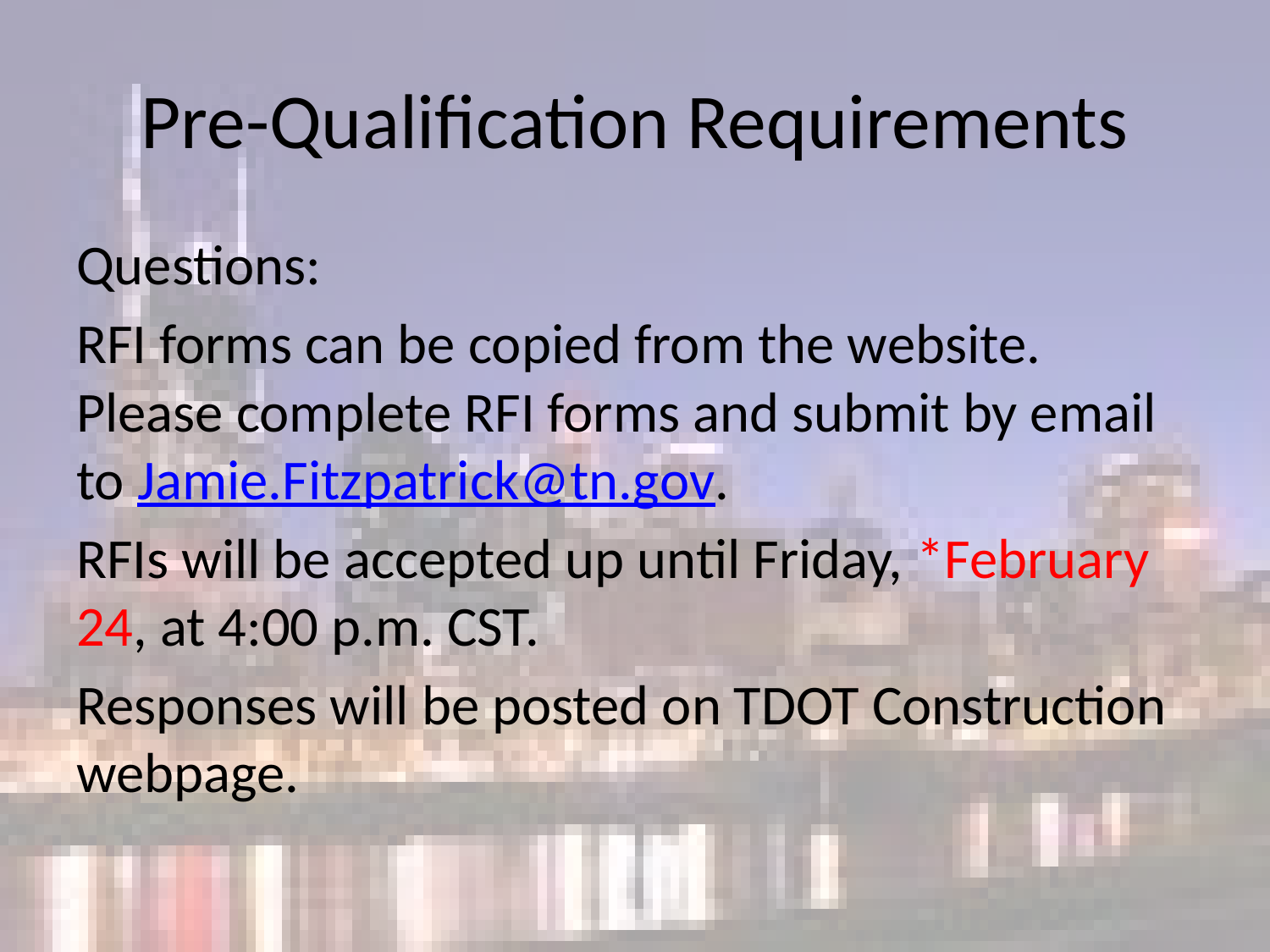

# Pre-Qualification Requirements
Questions:
RFI forms can be copied from the website. Please complete RFI forms and submit by email to Jamie.Fitzpatrick@tn.gov.
RFIs will be accepted up until Friday, *February 24, at 4:00 p.m. CST.
Responses will be posted on TDOT Construction webpage.